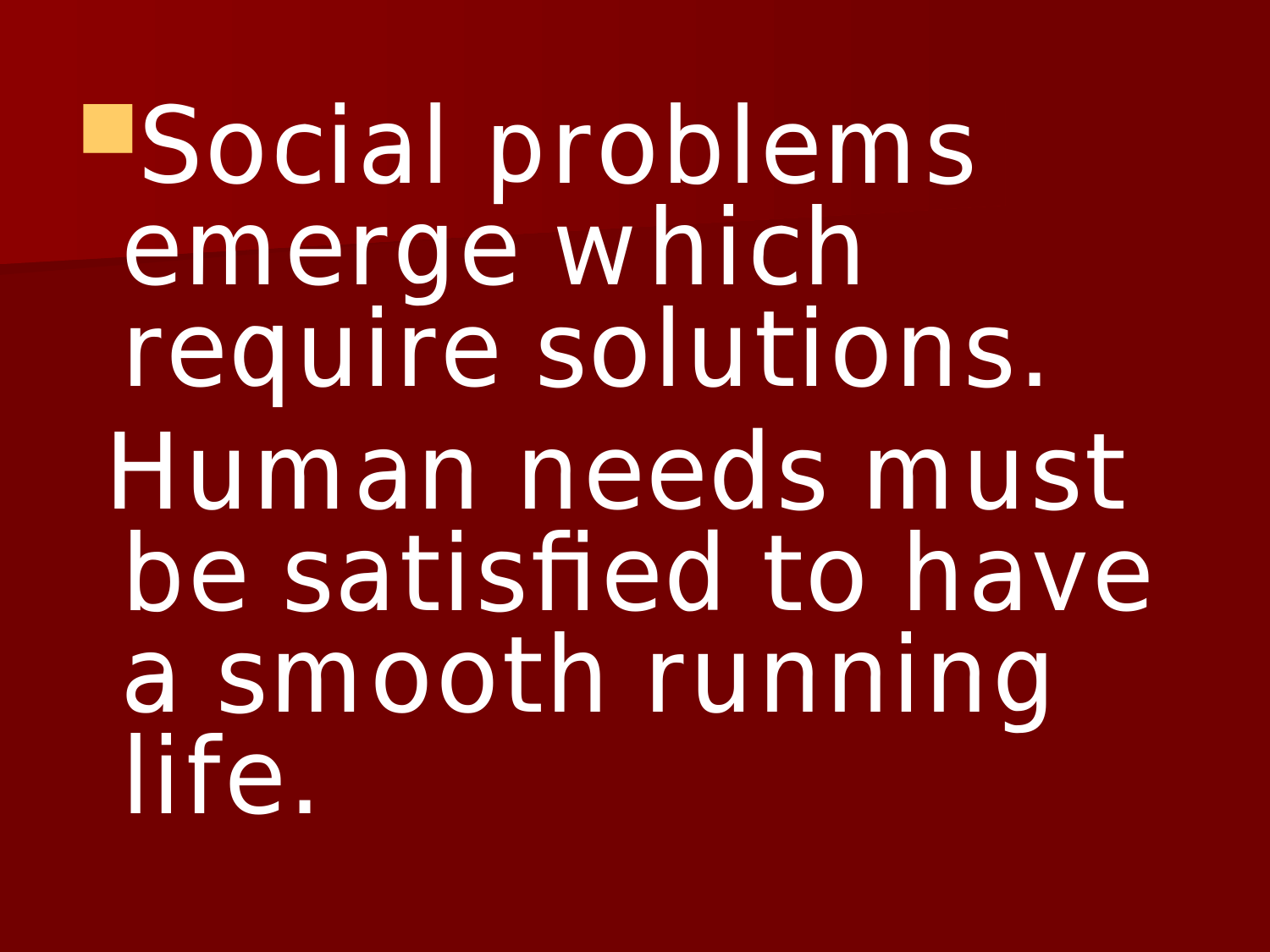

Social problems emerge which require solutions.
 Human needs must be satisfied to have a smooth running life.